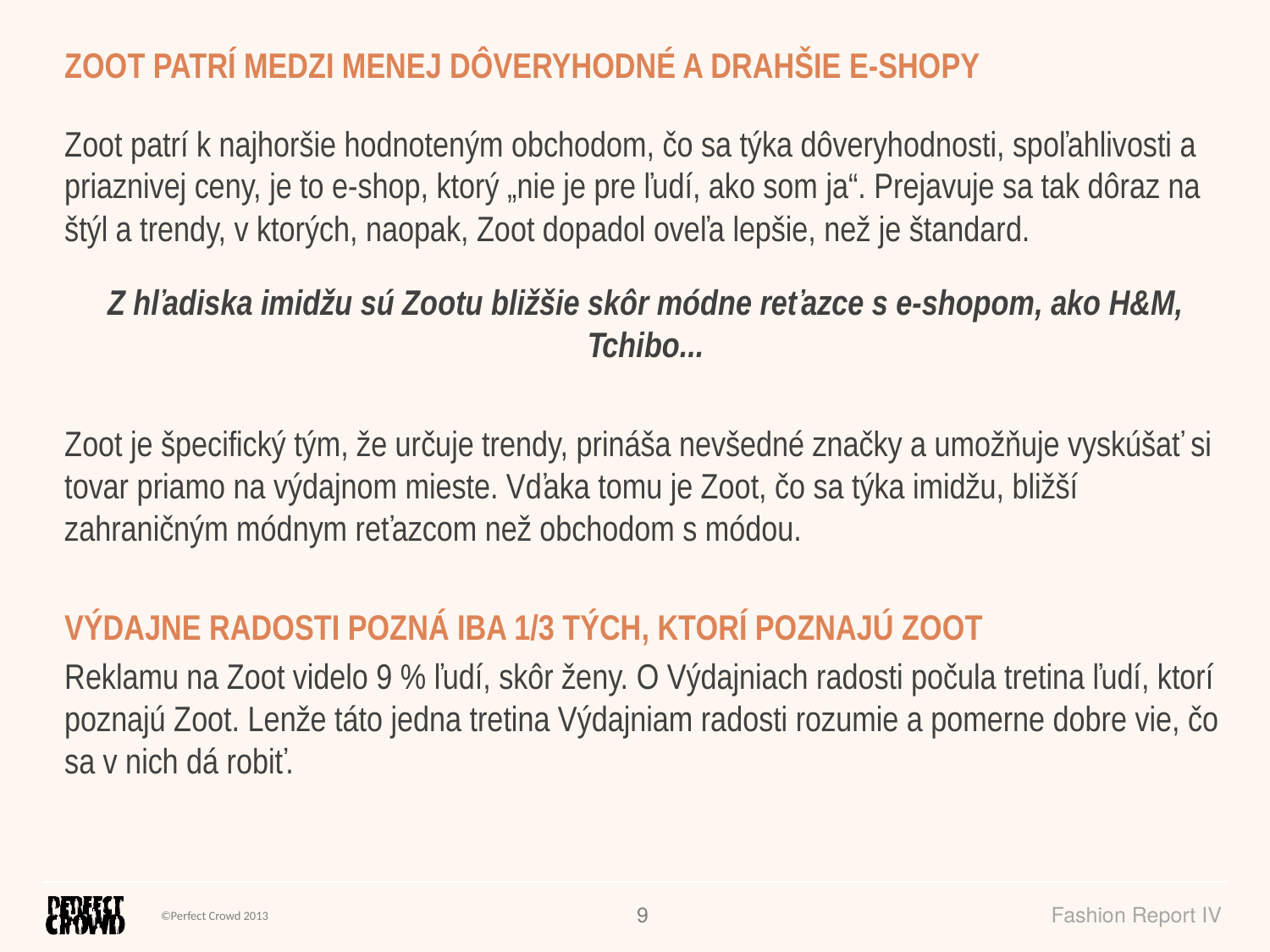

ZOOT PATRÍ MEDZI MENEJ DÔVERYHODNÉ A DRAHŠIE E-SHOPY
Zoot patrí k najhoršie hodnoteným obchodom, čo sa týka dôveryhodnosti, spoľahlivosti a priaznivej ceny, je to e-shop, ktorý „nie je pre ľudí, ako som ja“. Prejavuje sa tak dôraz na štýl a trendy, v ktorých, naopak, Zoot dopadol oveľa lepšie, než je štandard.

Z hľadiska imidžu sú Zootu bližšie skôr módne reťazce s e-shopom, ako H&M, Tchibo...

Zoot je špecifický tým, že určuje trendy, prináša nevšedné značky a umožňuje vyskúšať si tovar priamo na výdajnom mieste. Vďaka tomu je Zoot, čo sa týka imidžu, bližší zahraničným módnym reťazcom než obchodom s módou.

VÝDAJNE RADOSTI POZNÁ IBA 1/3 TÝCH, KTORÍ POZNAJÚ ZOOT
Reklamu na Zoot videlo 9 % ľudí, skôr ženy. O Výdajniach radosti počula tretina ľudí, ktorí poznajú Zoot. Lenže táto jedna tretina Výdajniam radosti rozumie a pomerne dobre vie, čo sa v nich dá robiť.